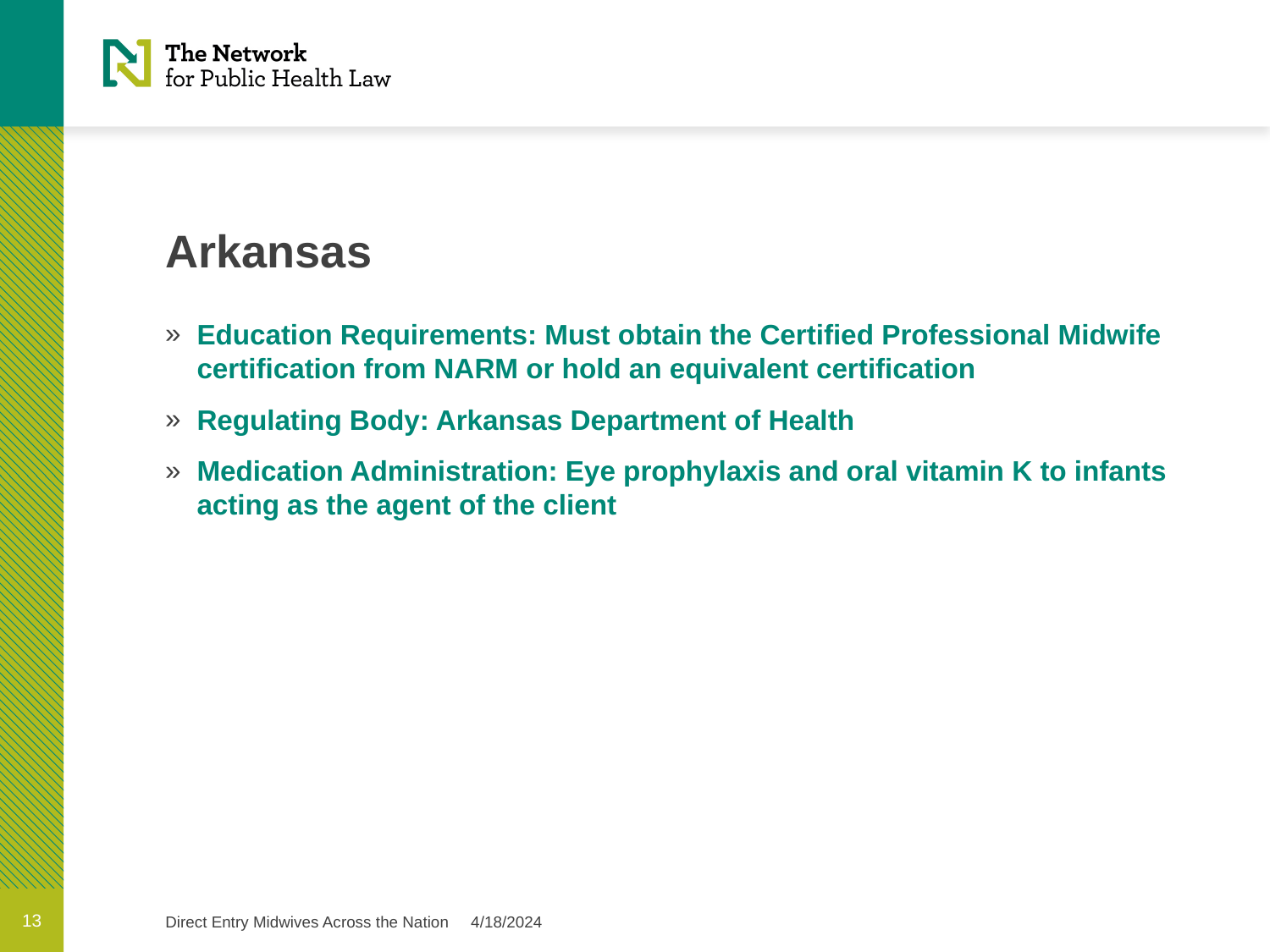

# Arkansas

Education Requirements: Must obtain the Certified Professional Midwife certification from NARM or hold an equivalent certification
Regulating Body: Arkansas Department of Health
Medication Administration: Eye prophylaxis and oral vitamin K to infants acting as the agent of the client
13
Direct Entry Midwives Across the Nation     4/18/2024